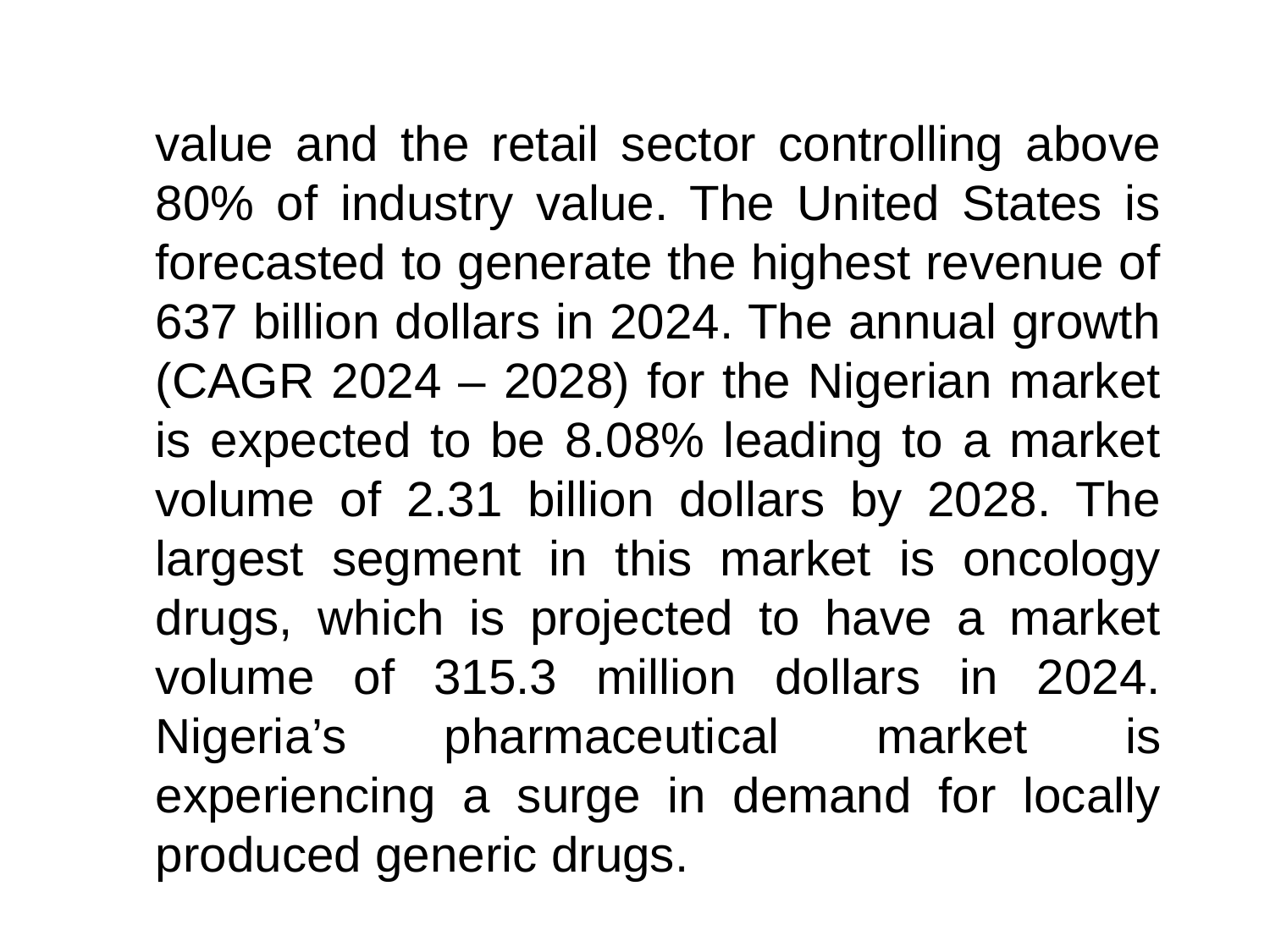

value and the retail sector controlling above 80% of industry value. The United States is forecasted to generate the highest revenue of 637 billion dollars in 2024. The annual growth (CAGR 2024 – 2028) for the Nigerian market is expected to be 8.08% leading to a market volume of 2.31 billion dollars by 2028. The largest segment in this market is oncology drugs, which is projected to have a market volume of 315.3 million dollars in 2024. Nigeria’s pharmaceutical market is experiencing a surge in demand for locally produced generic drugs.